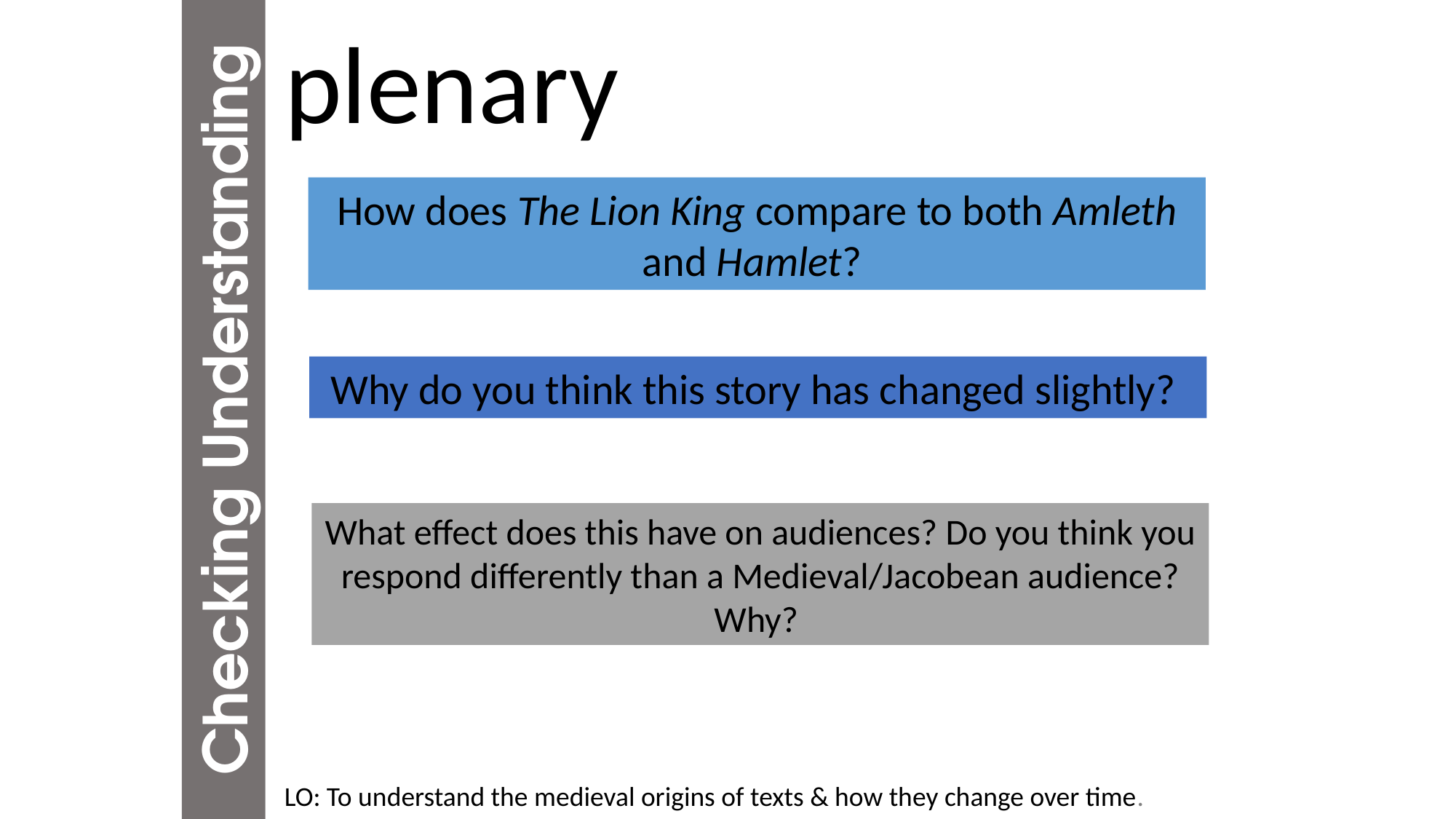

# plenary
How does The Lion King compare to both Amleth and Hamlet?
Why do you think this story has changed slightly?
Checking Understanding
What effect does this have on audiences? Do you think you respond differently than a Medieval/Jacobean audience? Why?
LO: To understand the medieval origins of texts & how they change over time.